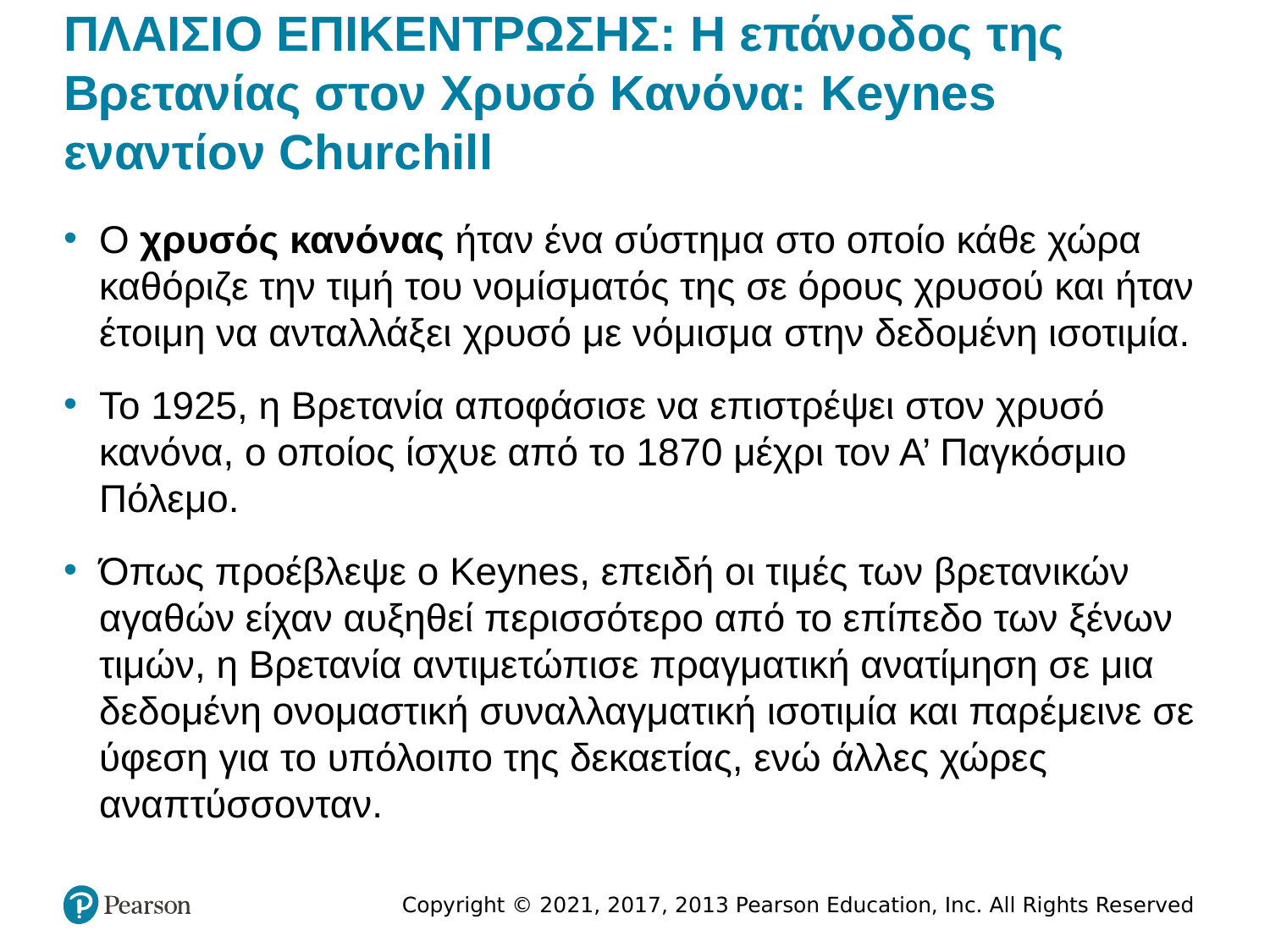

# ΠΛΑΙΣΙΟ ΕΠΙΚΕΝΤΡΩΣΗΣ: Η επάνοδος της Βρετανίας στον Χρυσό Κανόνα: Keynes εναντίον Churchill
Ο χρυσός κανόνας ήταν ένα σύστημα στο οποίο κάθε χώρα καθόριζε την τιμή του νομίσματός της σε όρους χρυσού και ήταν έτοιμη να ανταλλάξει χρυσό με νόμισμα στην δεδομένη ισοτιμία.
Το 1925, η Βρετανία αποφάσισε να επιστρέψει στον χρυσό κανόνα, ο οποίος ίσχυε από το 1870 μέχρι τον Α’ Παγκόσμιο Πόλεμο.
Όπως προέβλεψε ο Keynes, επειδή οι τιμές των βρετανικών αγαθών είχαν αυξηθεί περισσότερο από το επίπεδο των ξένων τιμών, η Βρετανία αντιμετώπισε πραγματική ανατίμηση σε μια δεδομένη ονομαστική συναλλαγματική ισοτιμία και παρέμεινε σε ύφεση για το υπόλοιπο της δεκαετίας, ενώ άλλες χώρες αναπτύσσονταν.